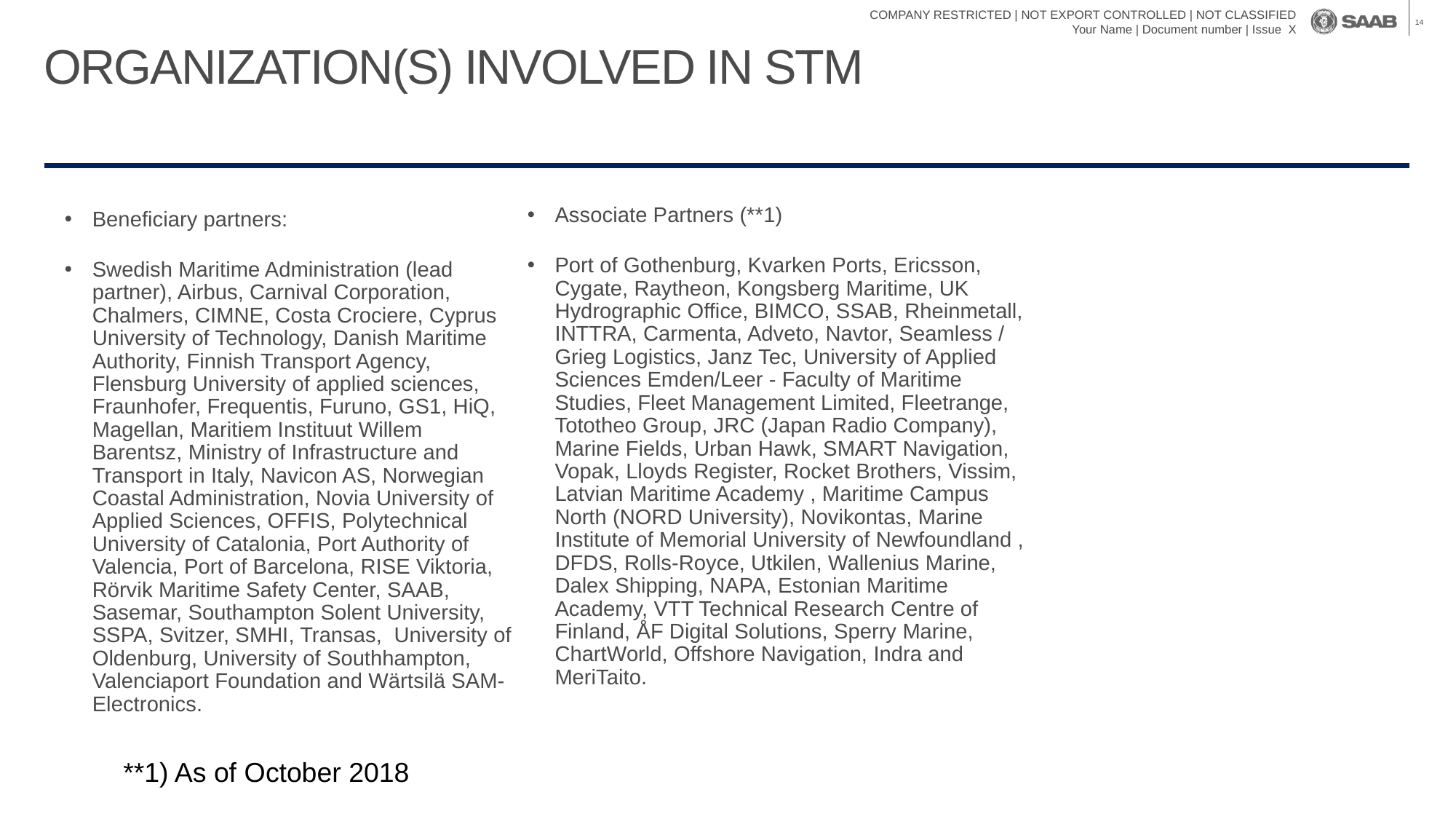

14
# Organization(s) involved in STM

Beneficiary partners:
Swedish Maritime Administration (lead partner), Airbus, Carnival Corporation, Chalmers, CIMNE, Costa Crociere, Cyprus University of Technology, Danish Maritime Authority, Finnish Transport Agency, Flensburg University of applied sciences, Fraunhofer, Frequentis, Furuno, GS1, HiQ, Magellan, Maritiem Instituut Willem Barentsz, Ministry of Infrastructure and Transport in Italy, Navicon AS, Norwegian Coastal Administration, Novia University of Applied Sciences, OFFIS, Polytechnical University of Catalonia, Port Authority of Valencia, Port of Barcelona, RISE Viktoria, Rörvik Maritime Safety Center, SAAB, Sasemar, Southampton Solent University, SSPA, Svitzer, SMHI, Transas,  University of Oldenburg, University of Southhampton, Valenciaport Foundation and Wärtsilä SAM-Electronics.

Associate Partners (**1)
Port of Gothenburg, Kvarken Ports, Ericsson, Cygate, Raytheon, Kongsberg Maritime, UK Hydrographic Office, BIMCO, SSAB, Rheinmetall, INTTRA, Carmenta, Adveto, Navtor, Seamless / Grieg Logistics, Janz Tec, University of Applied Sciences Emden/Leer - Faculty of Maritime Studies, Fleet Management Limited, Fleetrange, Tototheo Group, JRC (Japan Radio Company), Marine Fields, Urban Hawk, SMART Navigation, Vopak, Lloyds Register, Rocket Brothers, Vissim, Latvian Maritime Academy , Maritime Campus North (NORD University), Novikontas, Marine Institute of Memorial University of Newfoundland , DFDS, Rolls-Royce, Utkilen, Wallenius Marine, Dalex Shipping, NAPA, Estonian Maritime Academy, VTT Technical Research Centre of Finland, ÅF Digital Solutions, Sperry Marine, ChartWorld, Offshore Navigation, Indra and MeriTaito.

**1) As of October 2018